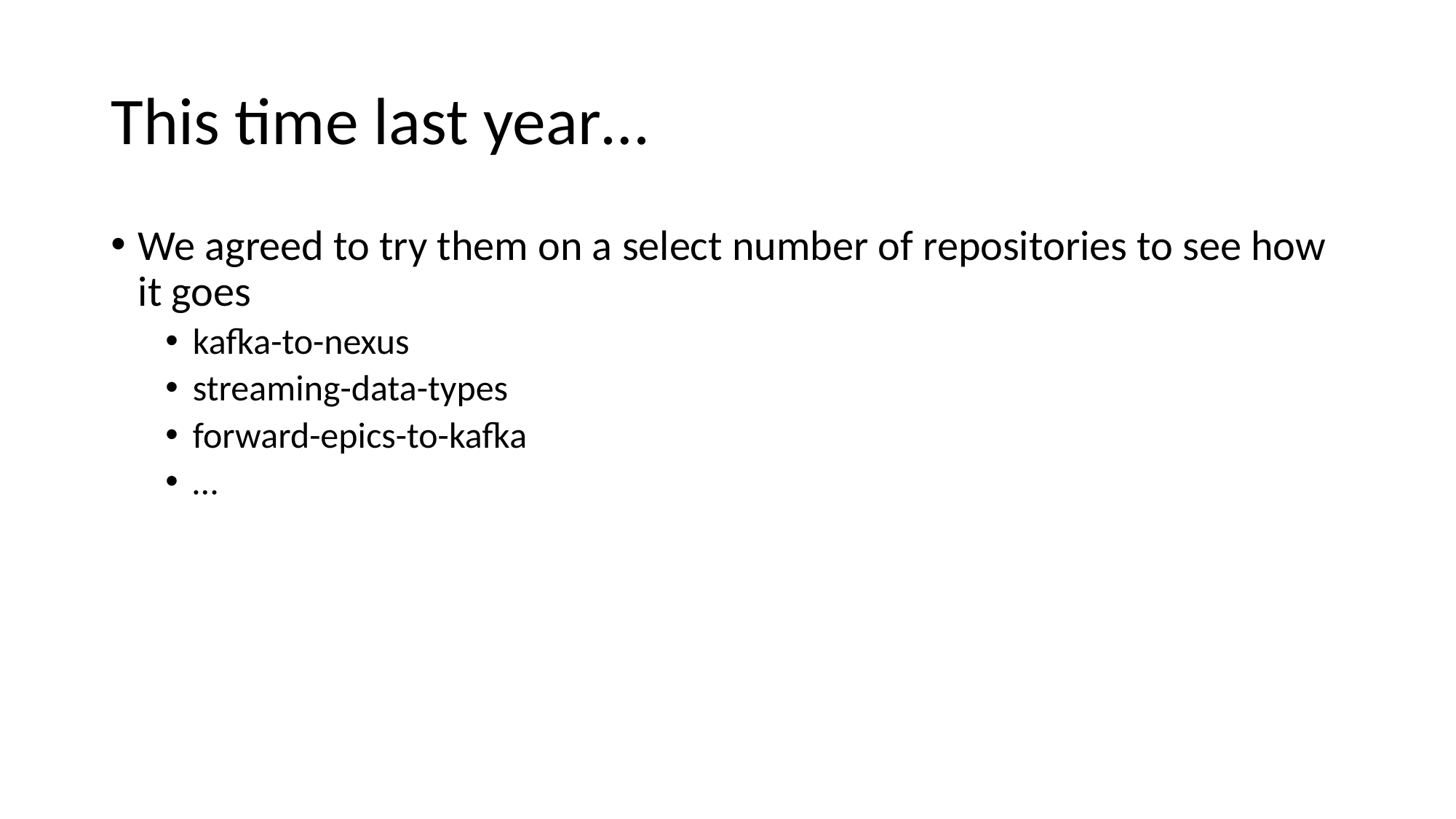

# This time last year…
We agreed to try them on a select number of repositories to see how it goes
kafka-to-nexus
streaming-data-types
forward-epics-to-kafka
…